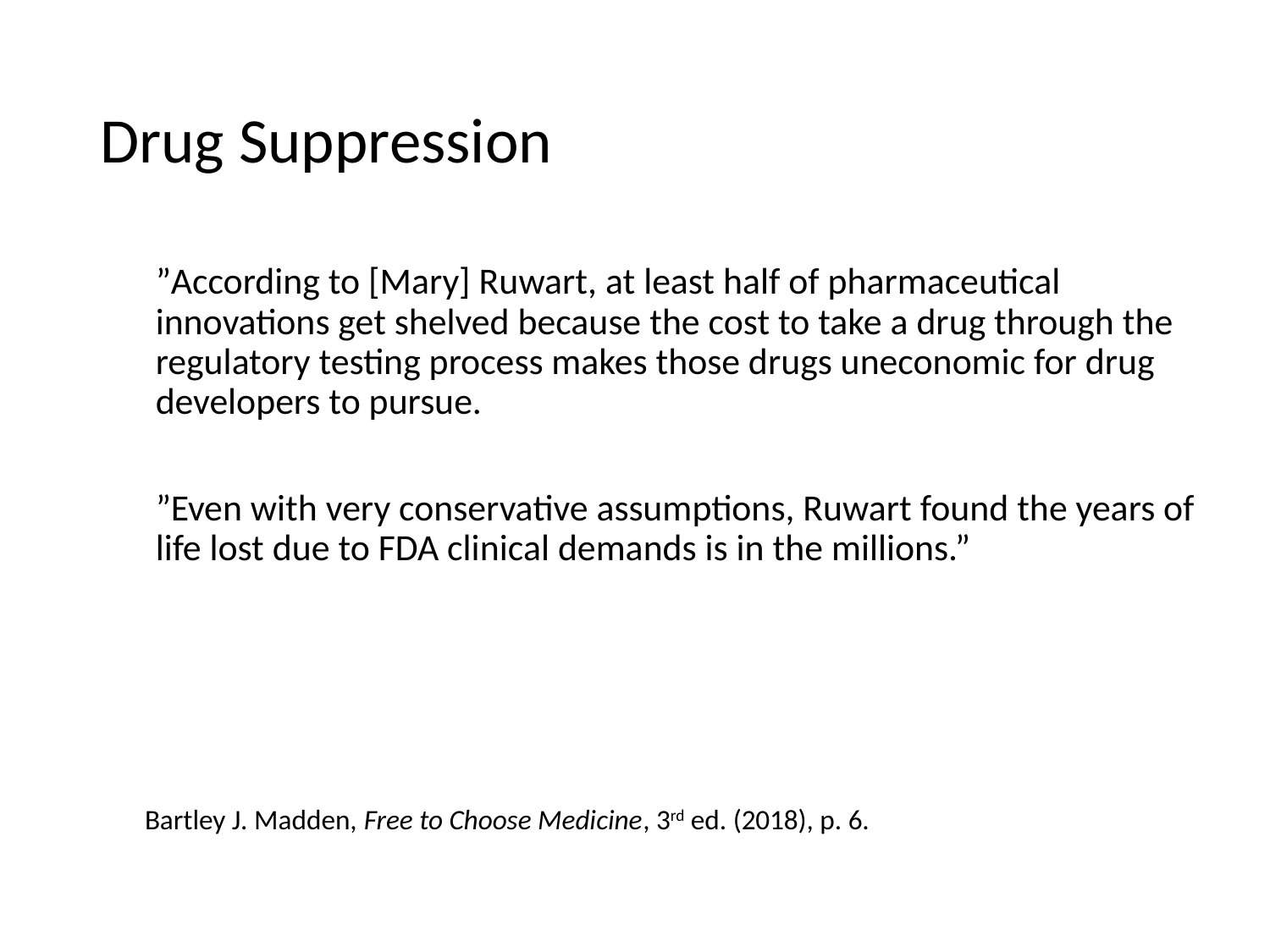

# Drug Suppression
”According to [Mary] Ruwart, at least half of pharmaceutical innovations get shelved because the cost to take a drug through the regulatory testing process makes those drugs uneconomic for drug developers to pursue.

”Even with very conservative assumptions, Ruwart found the years of life lost due to FDA clinical demands is in the millions.”
Bartley J. Madden, Free to Choose Medicine, 3rd ed. (2018), p. 6.